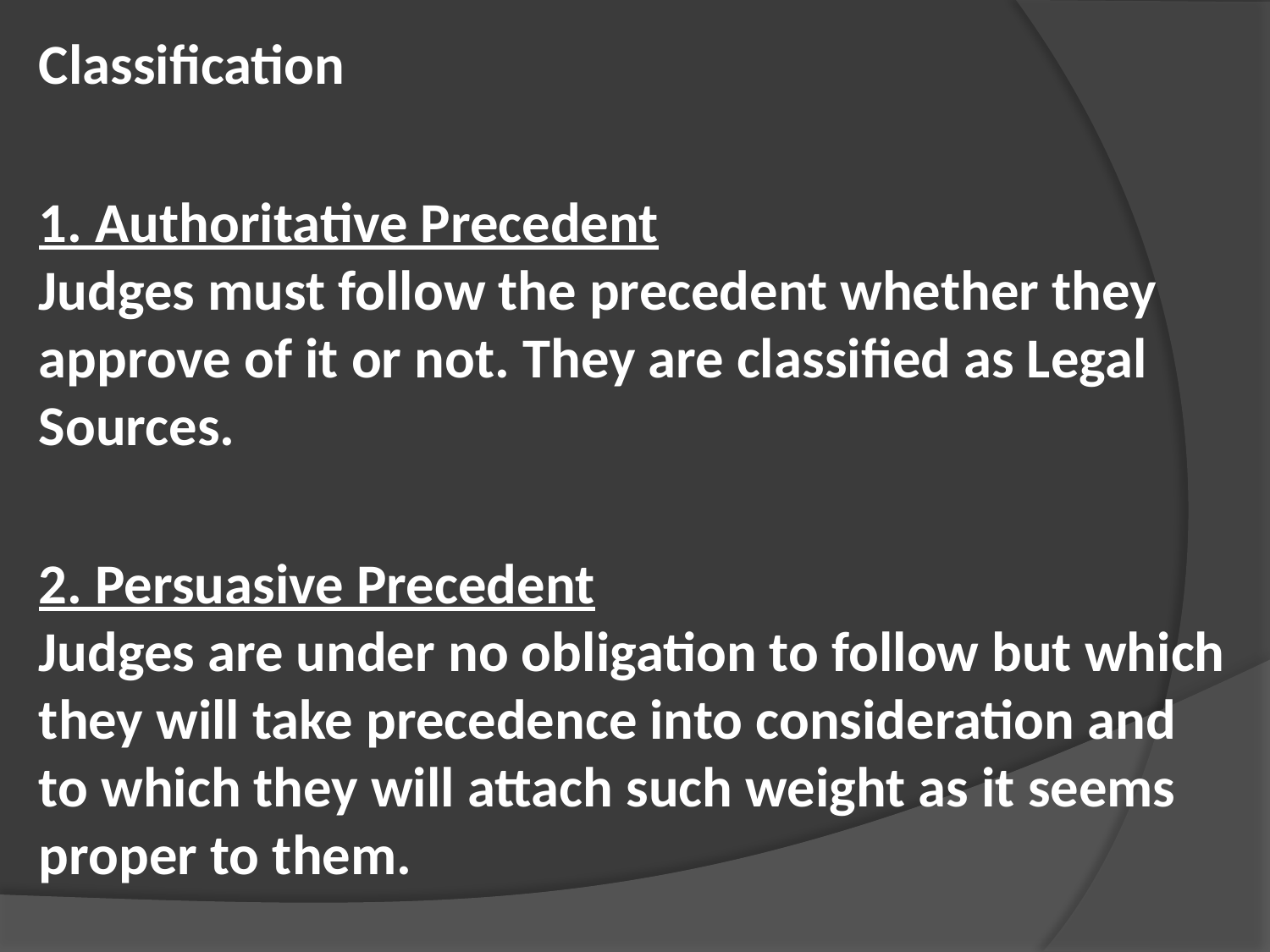

Classification

1. Authoritative Precedent
Judges must follow the precedent whether they approve of it or not. They are classified as Legal Sources.

2. Persuasive Precedent
Judges are under no obligation to follow but which they will take precedence into consideration and to which they will attach such weight as it seems proper to them.